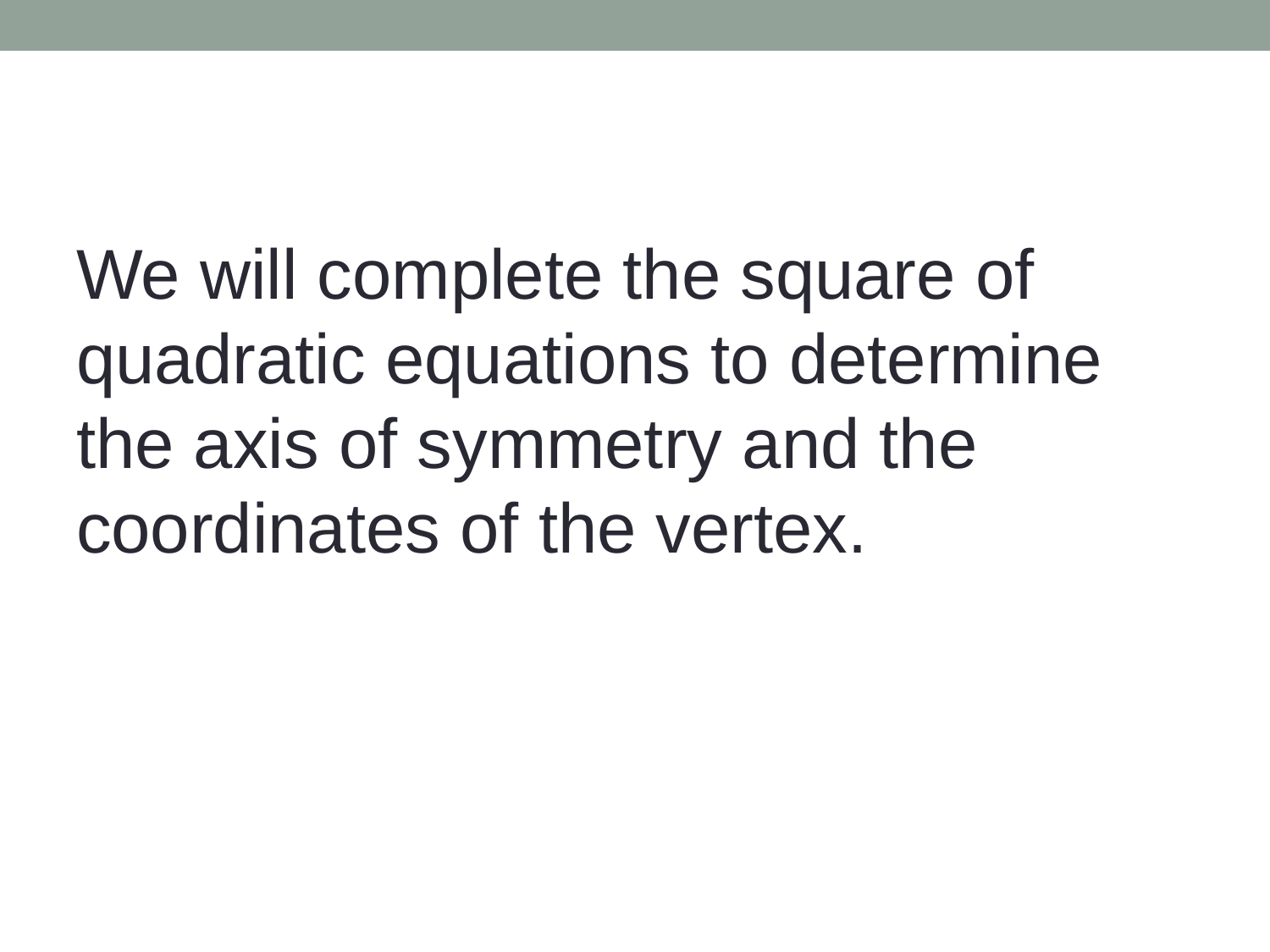

We will complete the square of quadratic equations to determine the axis of symmetry and the coordinates of the vertex.